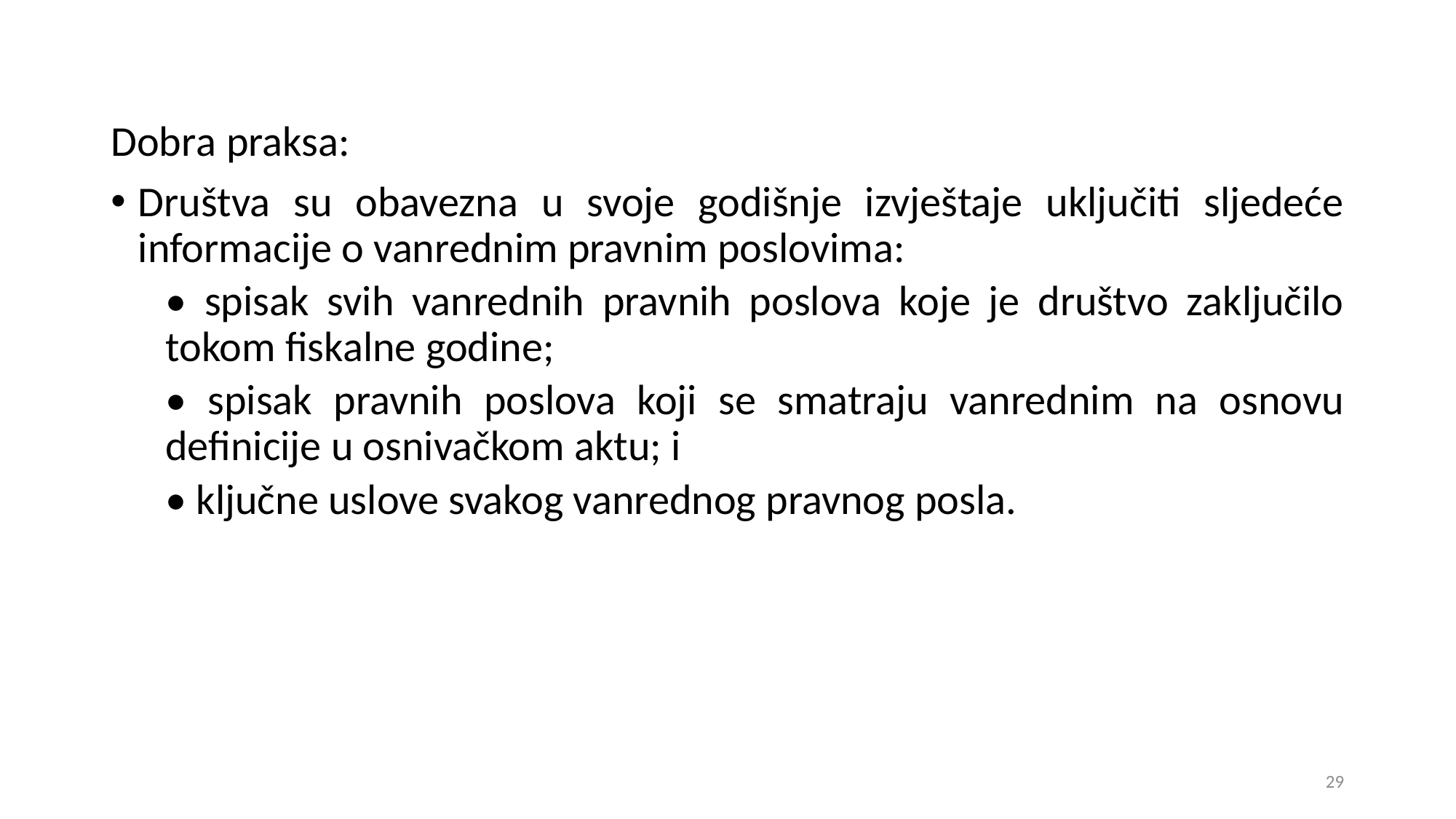

Dobra praksa:
Društva su obavezna u svoje godišnje izvještaje uključiti sljedeće informacije o vanrednim pravnim poslovima:
• spisak svih vanrednih pravnih poslova koje je društvo zaključilo tokom fiskalne godine;
• spisak pravnih poslova koji se smatraju vanrednim na osnovu definicije u osnivačkom aktu; i
• ključne uslove svakog vanrednog pravnog posla.
29